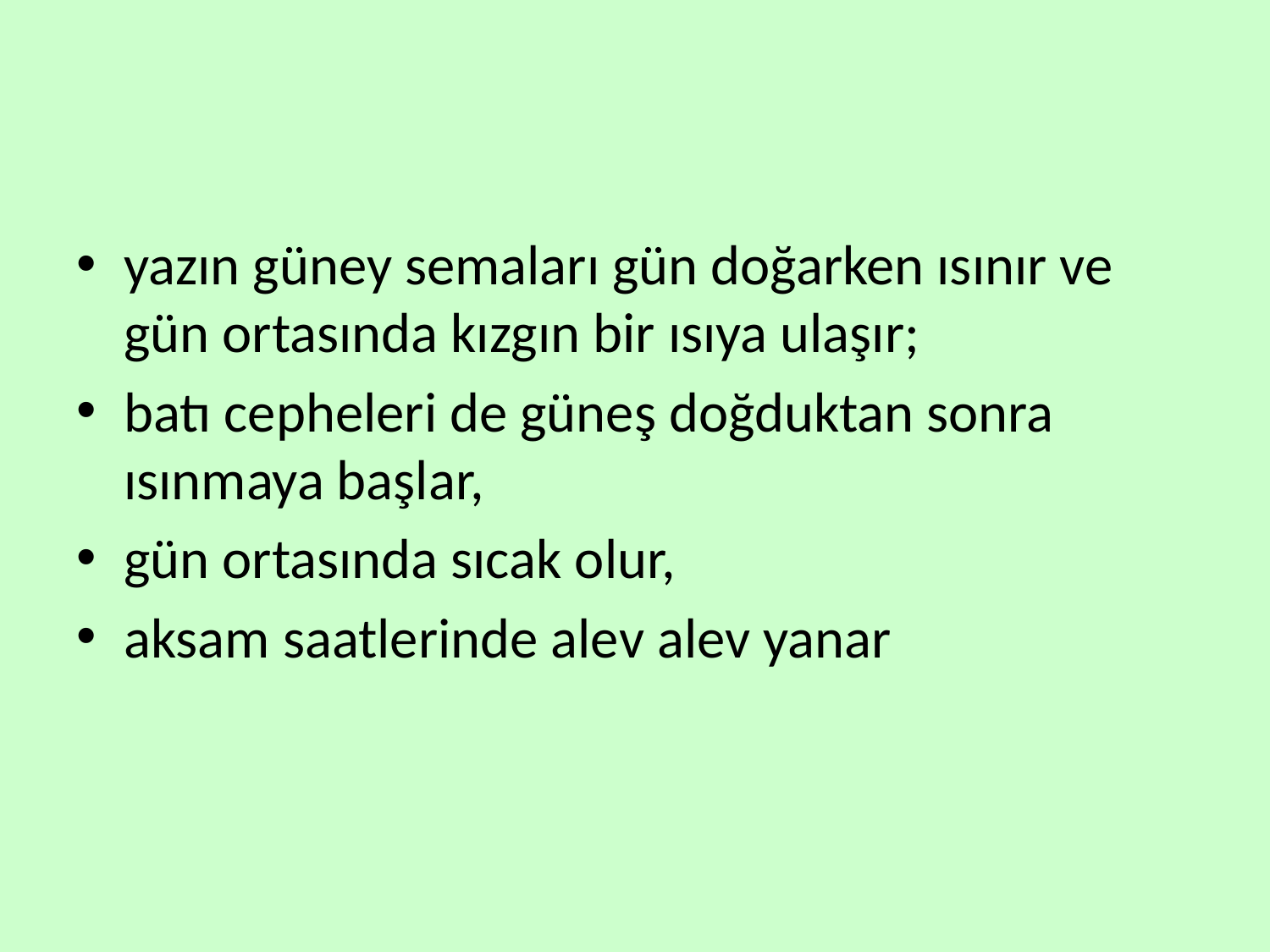

#
yazın güney semaları gün doğarken ısınır ve gün ortasında kızgın bir ısıya ulaşır;
batı cepheleri de güneş doğduktan sonra ısınmaya başlar,
gün ortasında sıcak olur,
aksam saatlerinde alev alev yanar